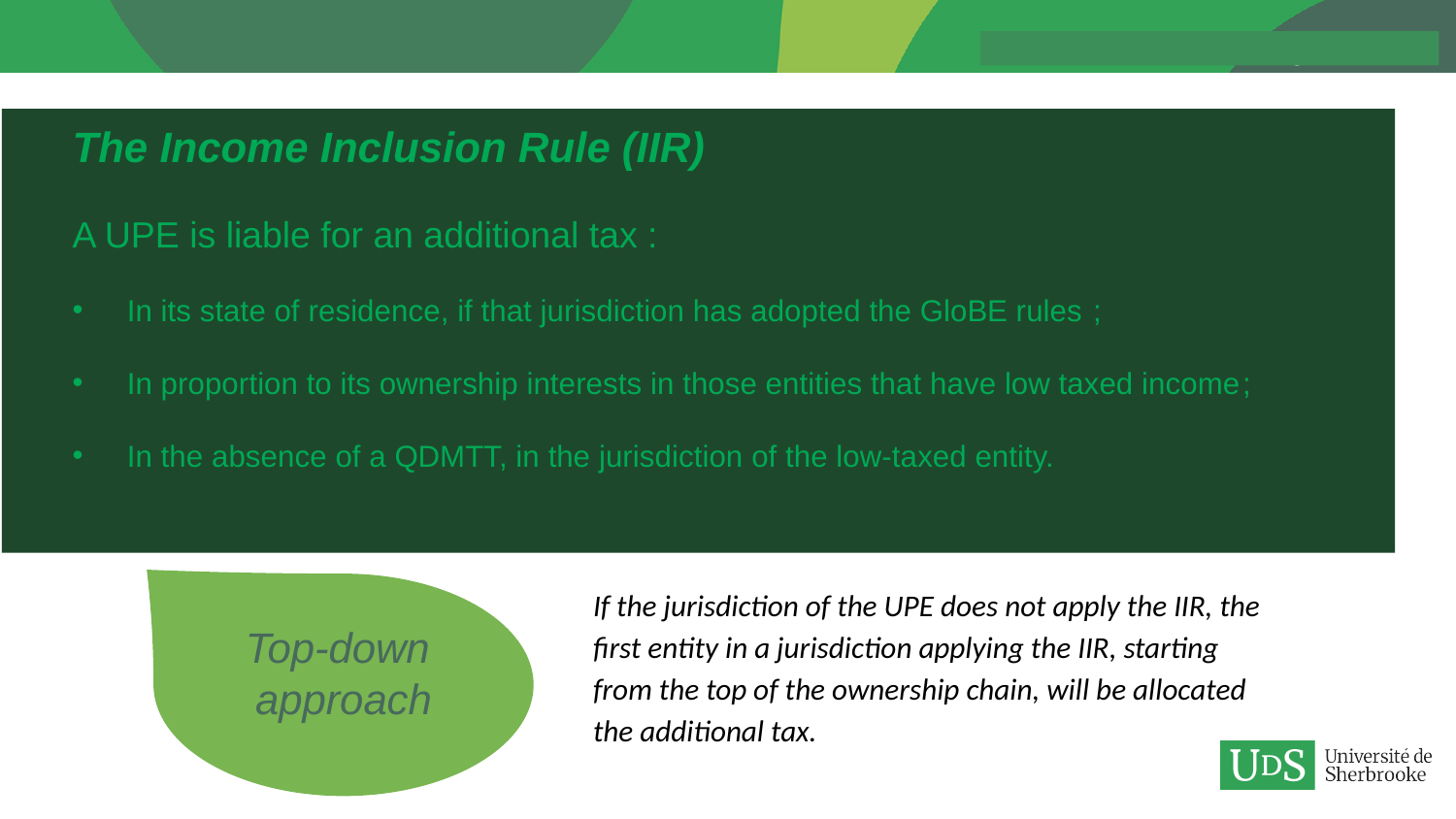

The Income Inclusion Rule (IIR)

A UPE is liable for an additional tax :

In its state of residence, if that jurisdiction has adopted the GloBE rules ;

In proportion to its ownership interests in those entities that have low taxed income;

In the absence of a QDMTT, in the jurisdiction of the low-taxed entity.

If the jurisdiction of the UPE does not apply the IIR, the first entity in a jurisdiction applying the IIR, starting from the top of the ownership chain, will be allocated the additional tax.
Top-down
approach
29